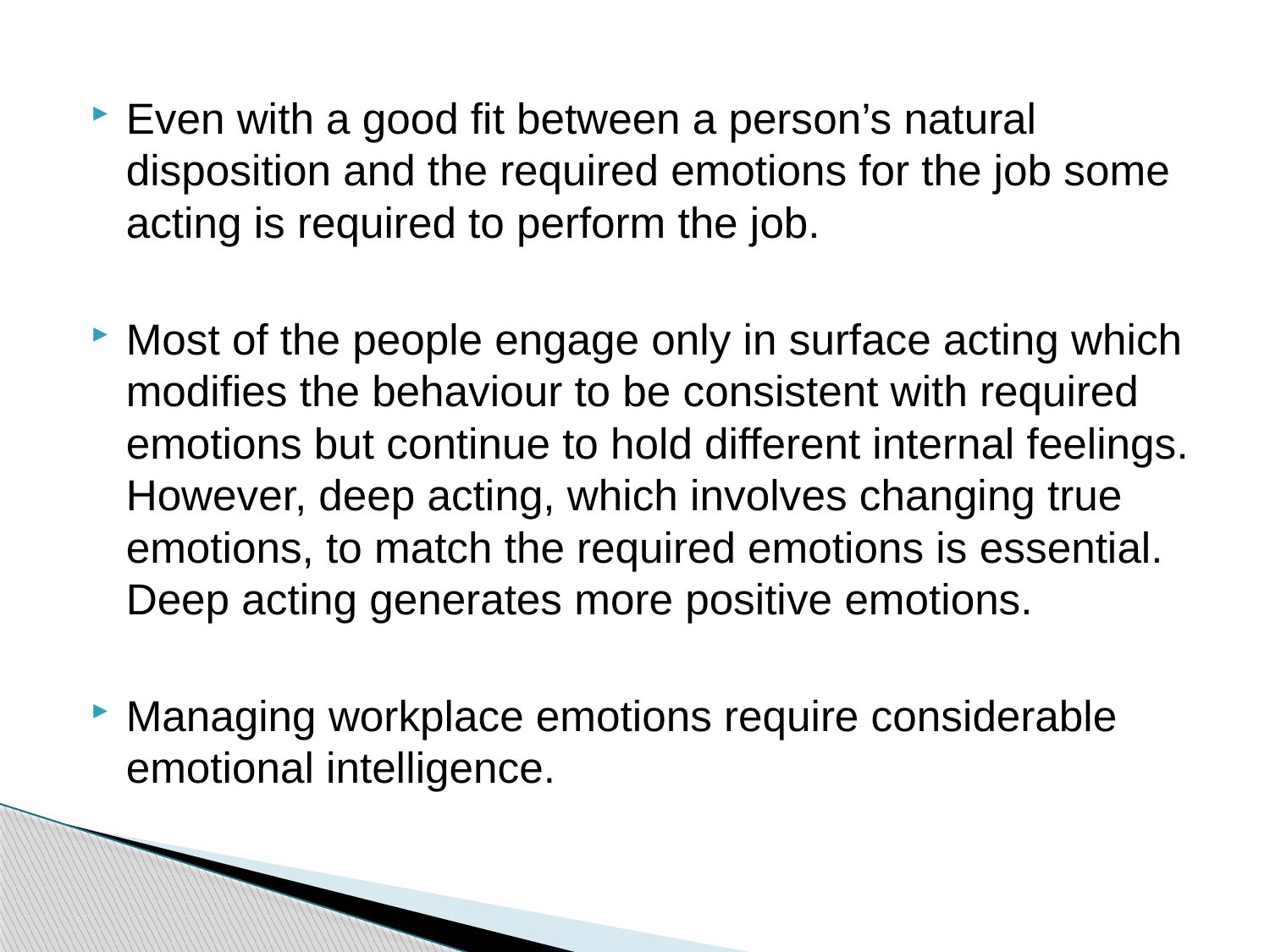

#
Even with a good fit between a person’s natural disposition and the required emotions for the job some acting is required to perform the job.

Most of the people engage only in surface acting which modifies the behaviour to be consistent with required emotions but continue to hold different internal feelings. However, deep acting, which involves changing true emotions, to match the required emotions is essential. Deep acting generates more positive emotions.

Managing workplace emotions require considerable emotional intelligence.